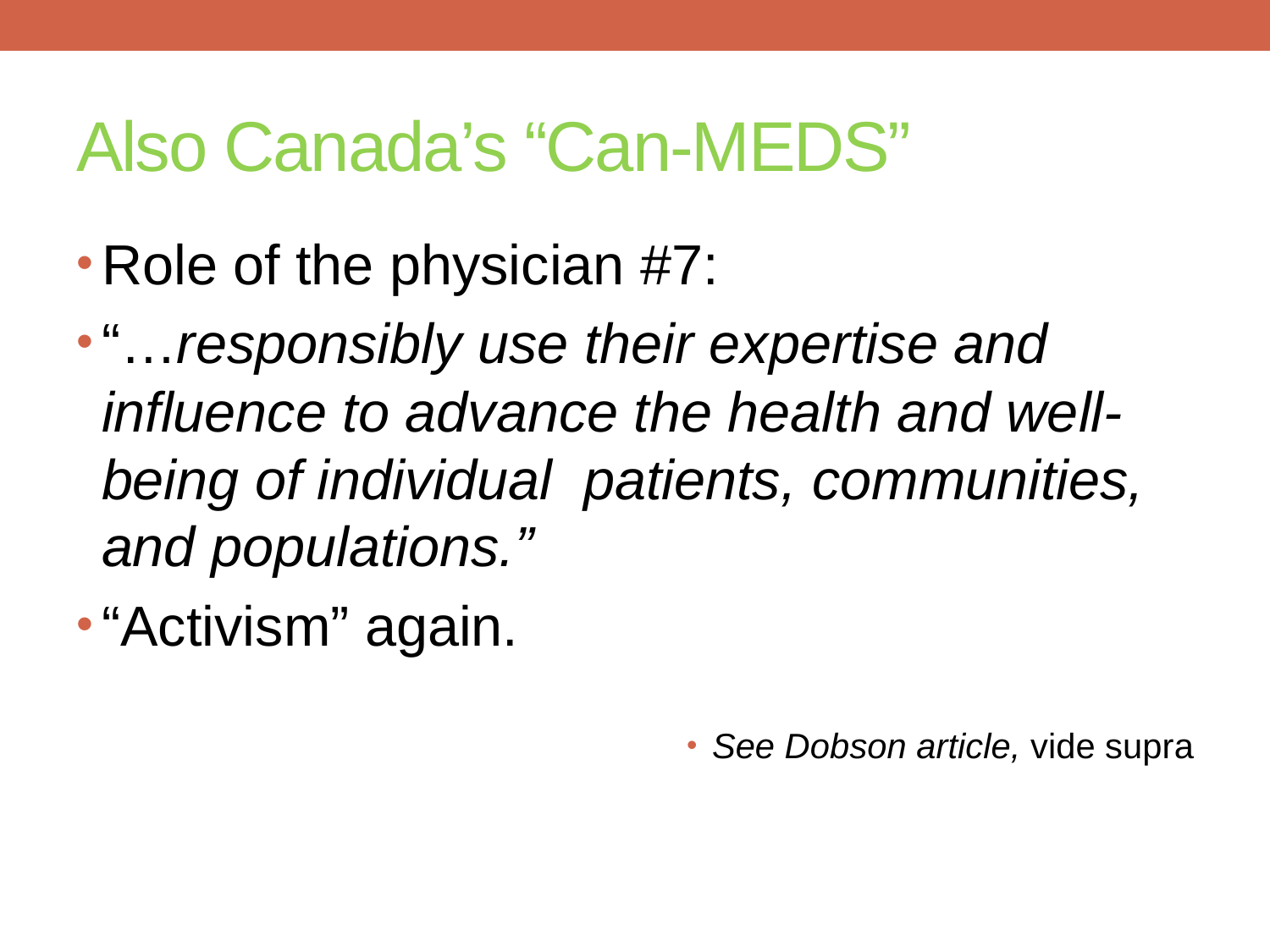

# Also Canada’s “Can-MEDS”
Role of the physician #7:
“…responsibly use their expertise and influence to advance the health and well-being of individual  patients, communities, and populations.”
“Activism” again.

See Dobson article, vide supra